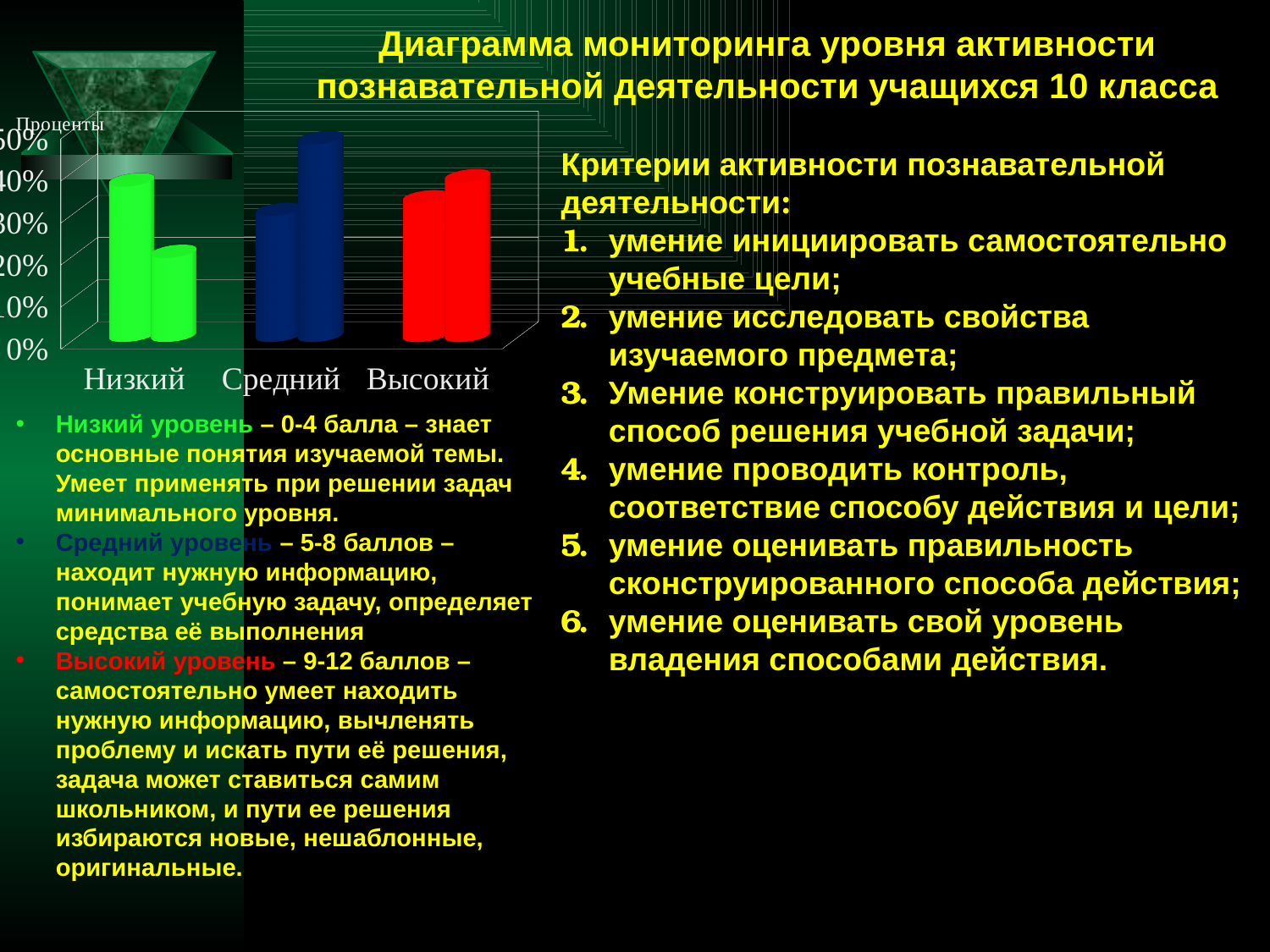

Диаграмма мониторинга уровня активности познавательной деятельности учащихся 10 класса

[unsupported chart]

Критерии активности познавательной деятельности:
умение инициировать самостоятельно учебные цели;
умение исследовать свойства изучаемого предмета;
Умение конструировать правильный способ решения учебной задачи;
умение проводить контроль, соответствие способу действия и цели;
умение оценивать правильность сконструированного способа действия;
умение оценивать свой уровень владения способами действия.
Низкий уровень – 0-4 балла – знает основные понятия изучаемой темы. Умеет применять при решении задач минимального уровня.
Средний уровень – 5-8 баллов –находит нужную информацию, понимает учебную задачу, определяет средства её выполнения
Высокий уровень – 9-12 баллов –      самостоятельно умеет находить нужную информацию, вычленять проблему и искать пути её решения, задача может ставиться самим школьником, и пути ее решения избираются новые, нешаблонные, оригинальные.